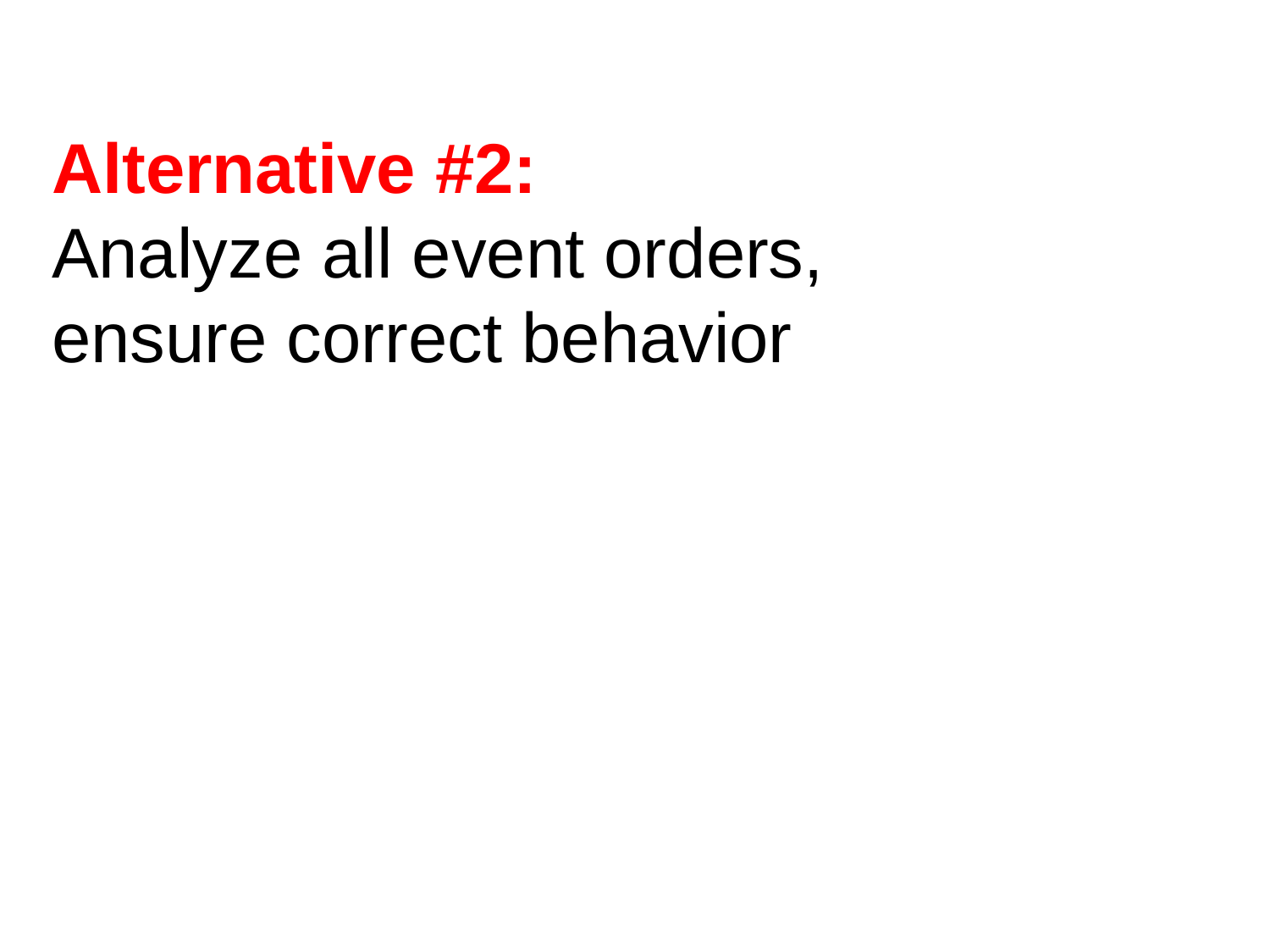

Alternative #2:
Analyze all event orders,
ensure correct behavior